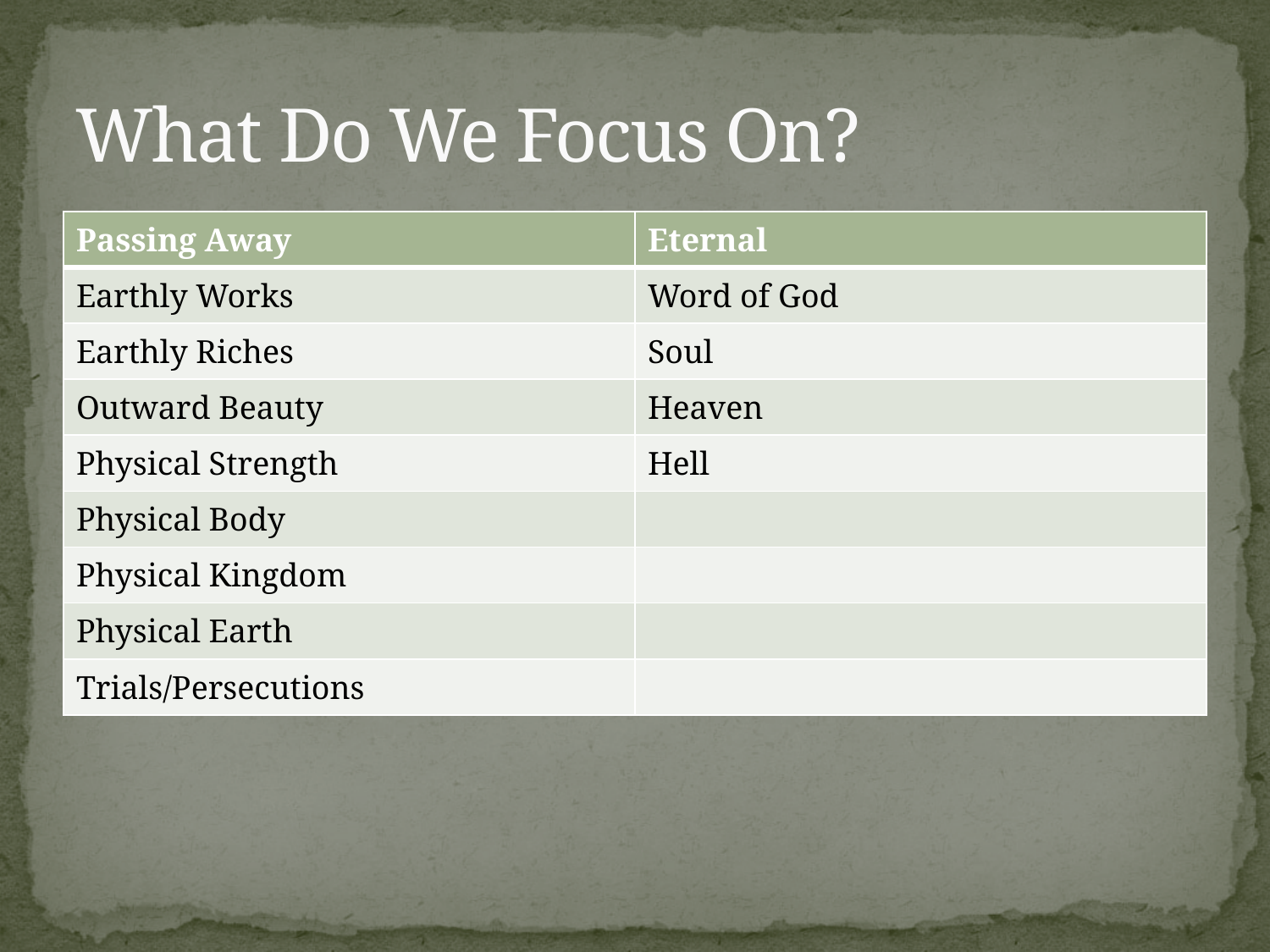

# What Do We Focus On?
| Passing Away | Eternal |
| --- | --- |
| Earthly Works | Word of God |
| Earthly Riches | Soul |
| Outward Beauty | Heaven |
| Physical Strength | Hell |
| Physical Body |  |
| Physical Kingdom |  |
| Physical Earth |  |
| Trials/Persecutions |  |